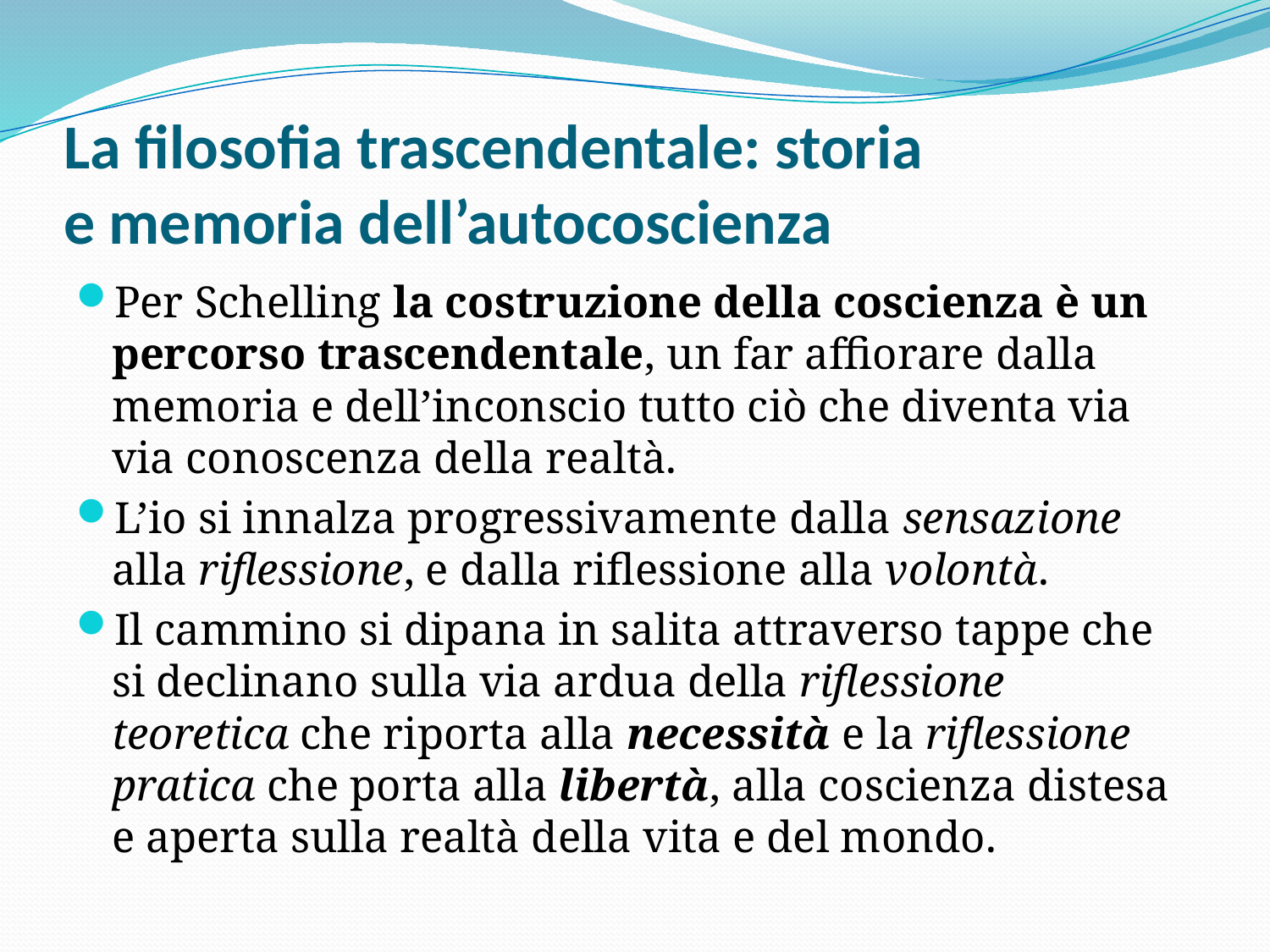

# La filosofia trascendentale: storia e memoria dell’autocoscienza
Per Schelling la costruzione della coscienza è un percorso trascendentale, un far affiorare dalla memoria e dell’inconscio tutto ciò che diventa via via conoscenza della realtà.
L’io si innalza progressivamente dalla sensazione alla riflessione, e dalla riflessione alla volontà.
Il cammino si dipana in salita attraverso tappe che si declinano sulla via ardua della riflessione teoretica che riporta alla necessità e la riflessione pratica che porta alla libertà, alla coscienza distesa e aperta sulla realtà della vita e del mondo.